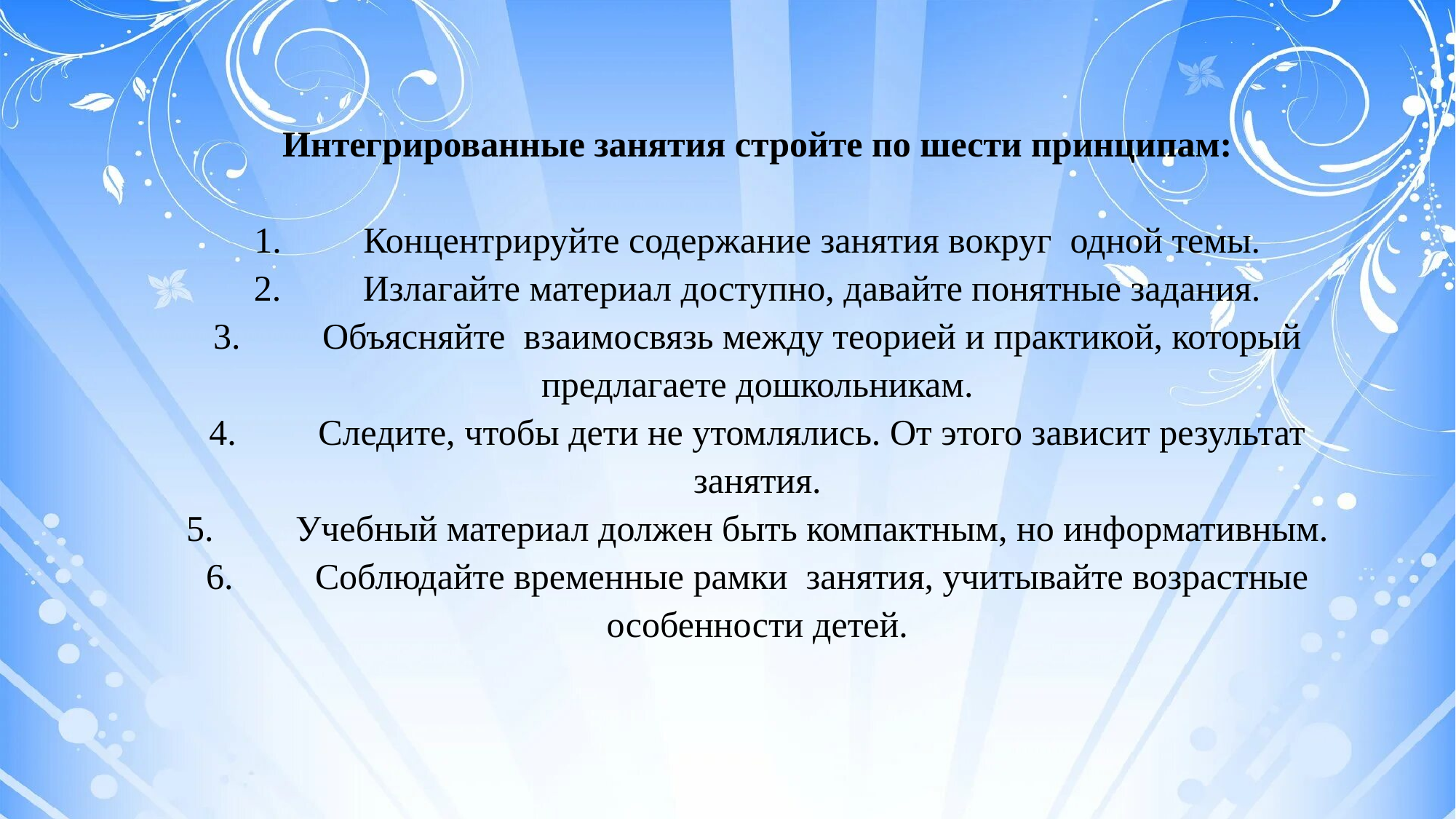

Интегрированные занятия стройте по шести принципам:

1.	Концентрируйте содержание занятия вокруг  одной темы.
2.	Излагайте материал доступно, давайте понятные задания.
3.	Объясняйте  взаимосвязь между теорией и практикой, который предлагаете дошкольникам.
4.	Следите, чтобы дети не утомлялись. От этого зависит результат занятия.
5.	Учебный материал должен быть компактным, но информативным.
6.	Соблюдайте временные рамки  занятия, учитывайте возрастные особенности детей.